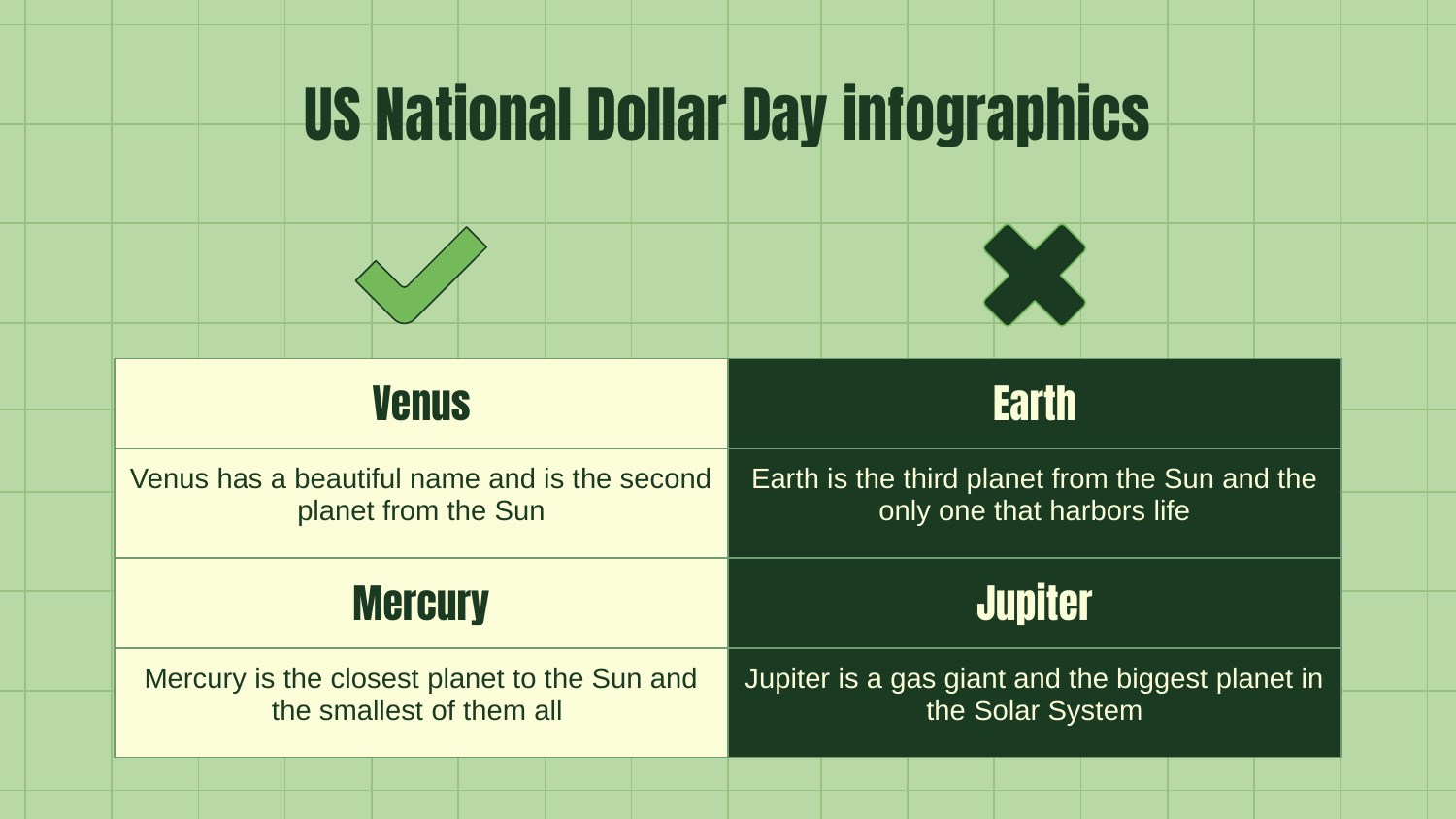

# US National Dollar Day infographics

| Venus | Earth |
| --- | --- |
| Venus has a beautiful name and is the second planet from the Sun | Earth is the third planet from the Sun and the only one that harbors life |
| Mercury | Jupiter |
| Mercury is the closest planet to the Sun and the smallest of them all | Jupiter is a gas giant and the biggest planet in the Solar System |